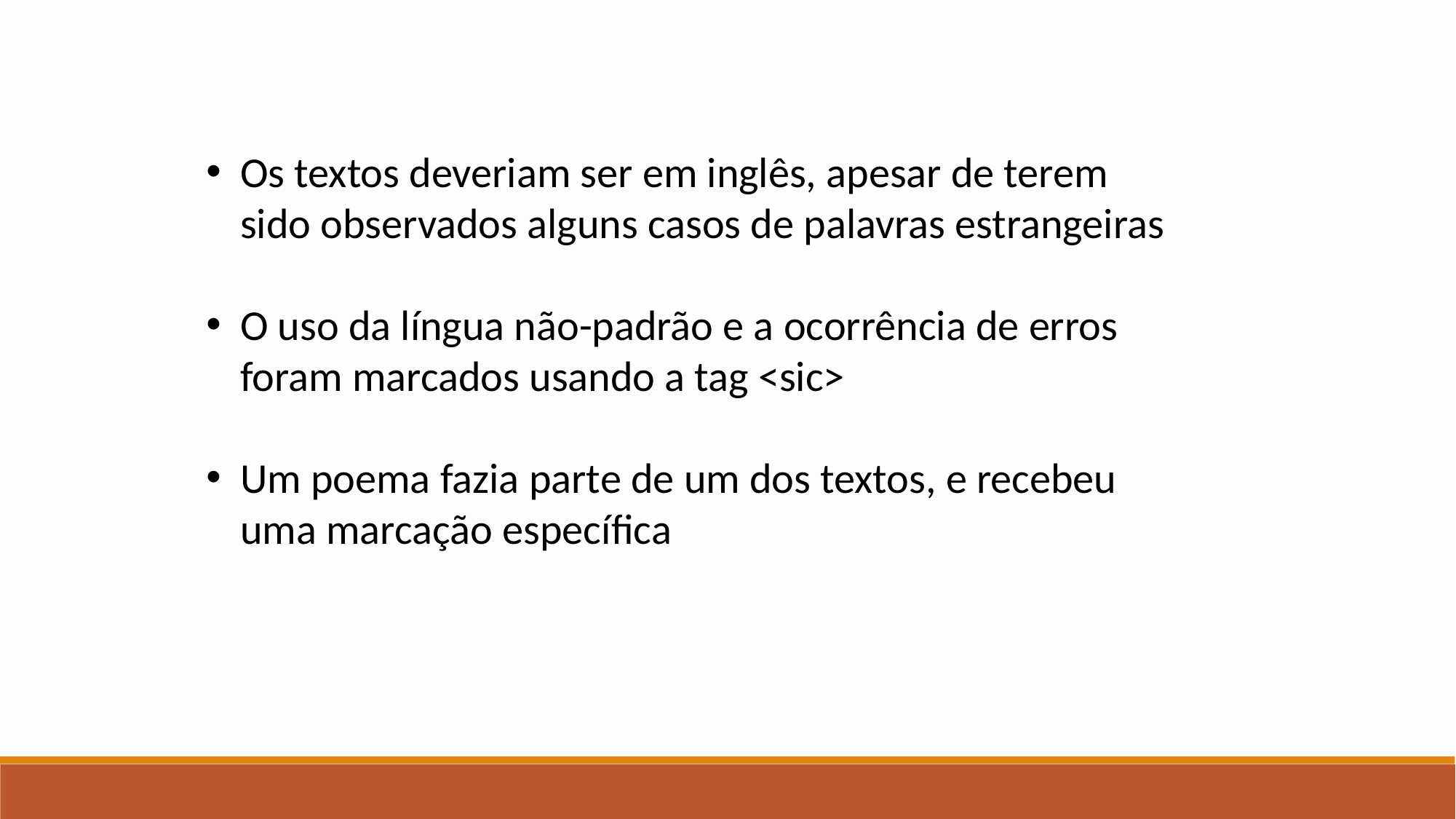

Os textos deveriam ser em inglês, apesar de terem sido observados alguns casos de palavras estrangeiras

O uso da língua não-padrão e a ocorrência de erros foram marcados usando a tag <sic>

Um poema fazia parte de um dos textos, e recebeu uma marcação específica